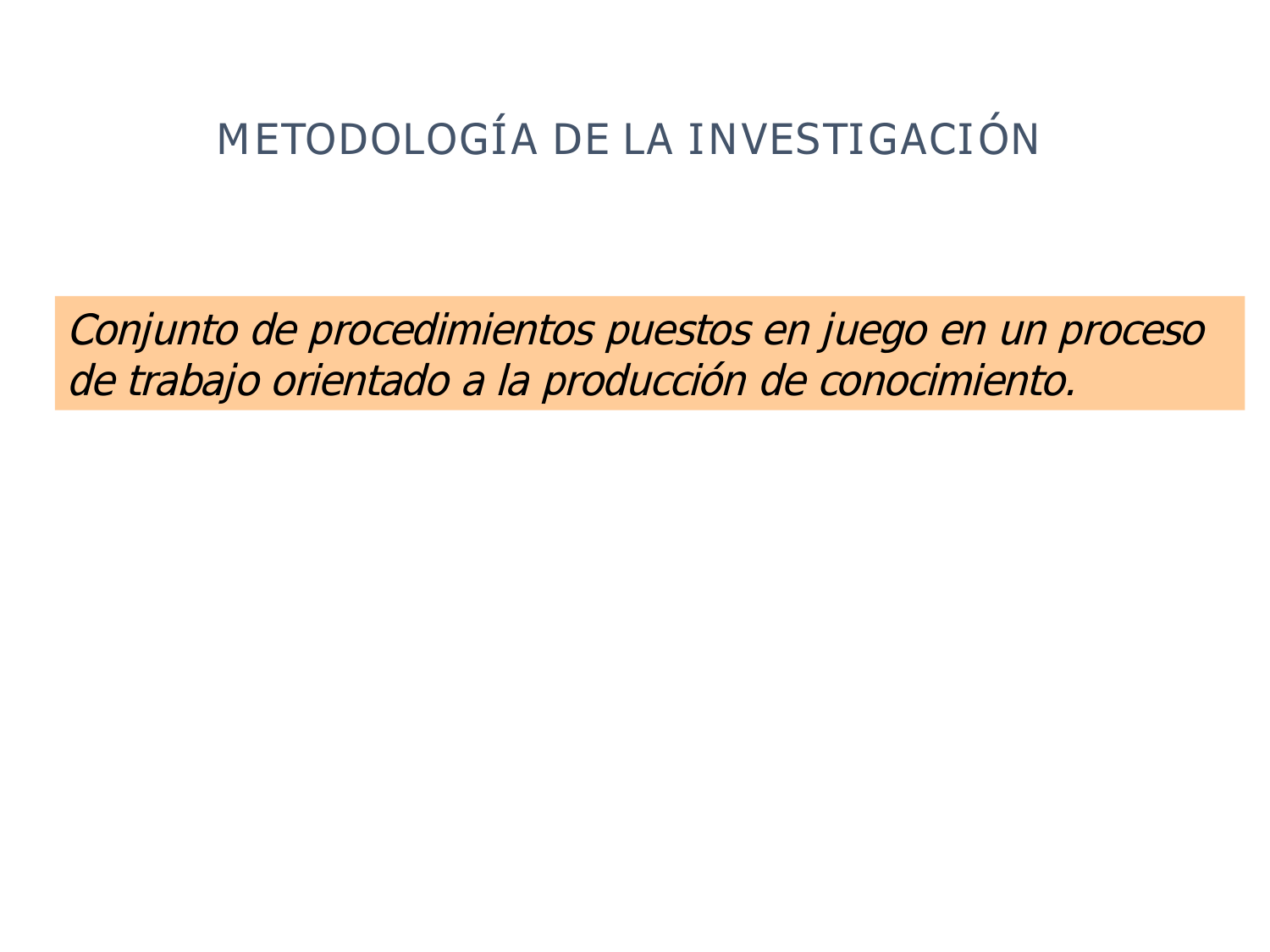

METODOLOGÍA DE LA INVESTIGACIÓN
Conjunto de procedimientos puestos en juego en un proceso de trabajo orientado a la producción de conocimiento.